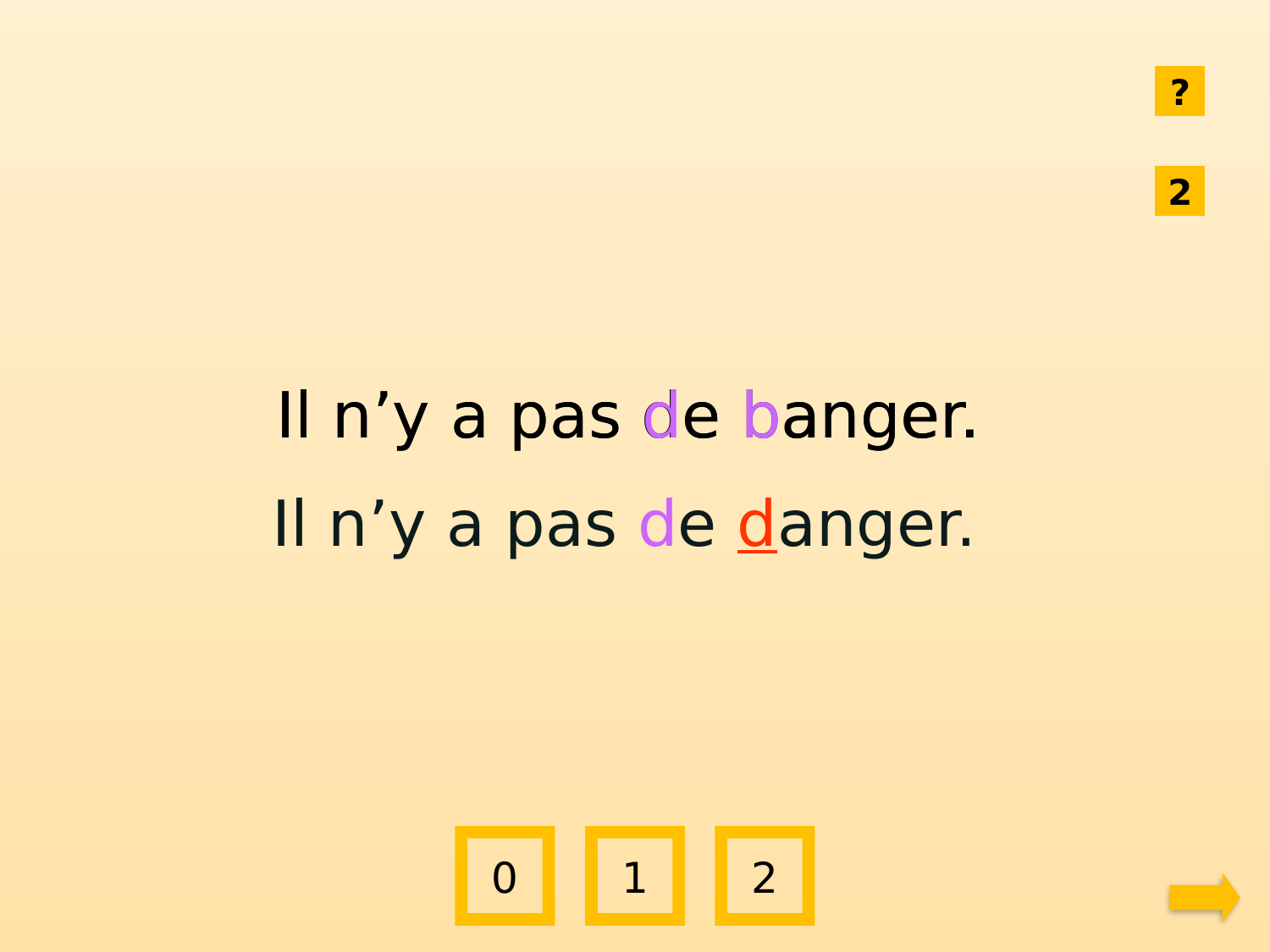

?
2
Il n’y a pas de banger.
Il n’y a pas de banger.
Il n’y a pas de danger.
0
1
2